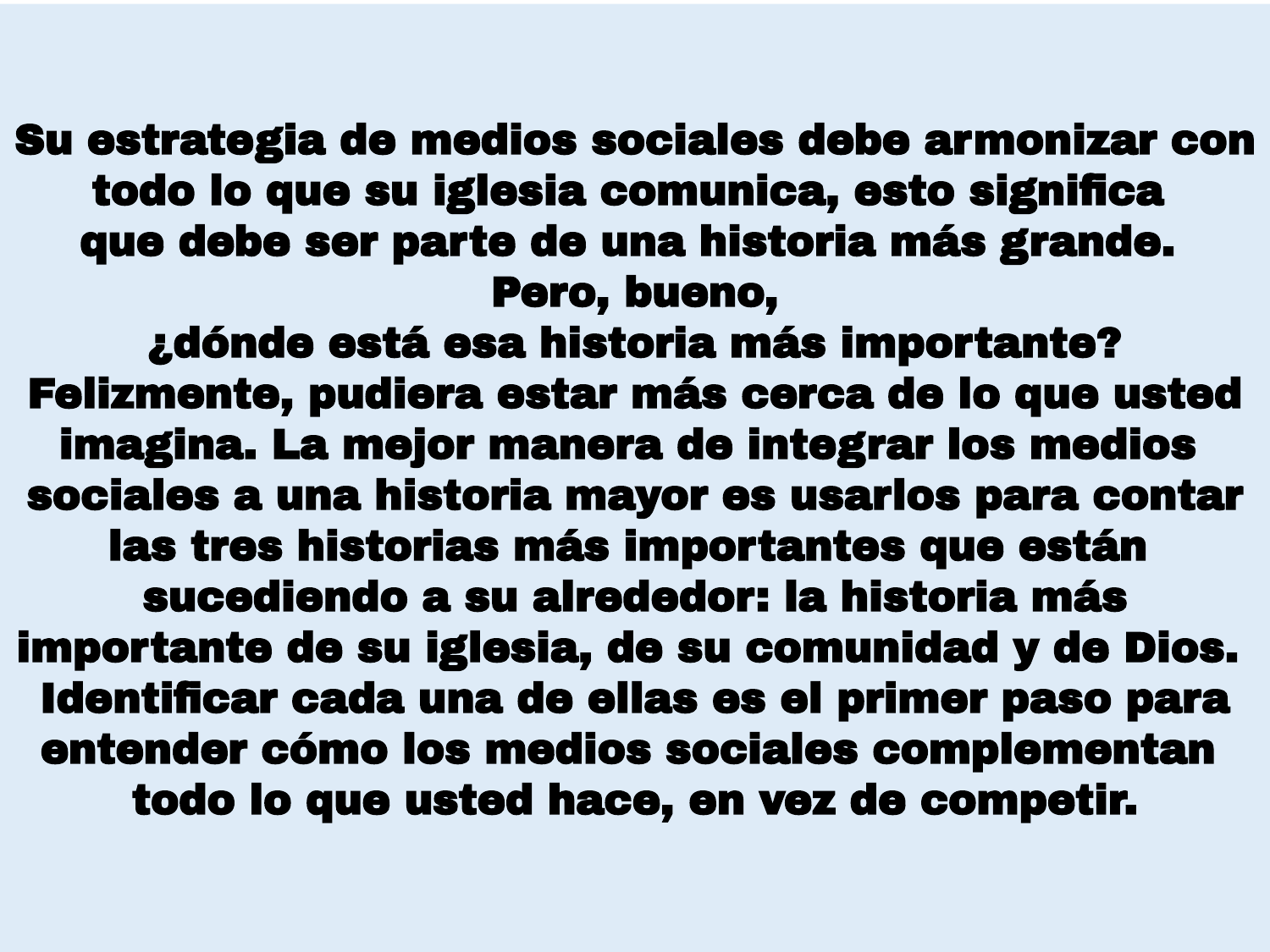

Su estrategia de medios sociales debe armonizar con todo lo que su iglesia comunica, esto significa
que debe ser parte de una historia más grande.
Pero, bueno,
 ¿dónde está esa historia más importante?
Felizmente, pudiera estar más cerca de lo que usted imagina. La mejor manera de integrar los medios
sociales a una historia mayor es usarlos para contar las tres historias más importantes que están
sucediendo a su alrededor: la historia más importante de su iglesia, de su comunidad y de Dios.
Identificar cada una de ellas es el primer paso para entender cómo los medios sociales complementan
todo lo que usted hace, en vez de competir.